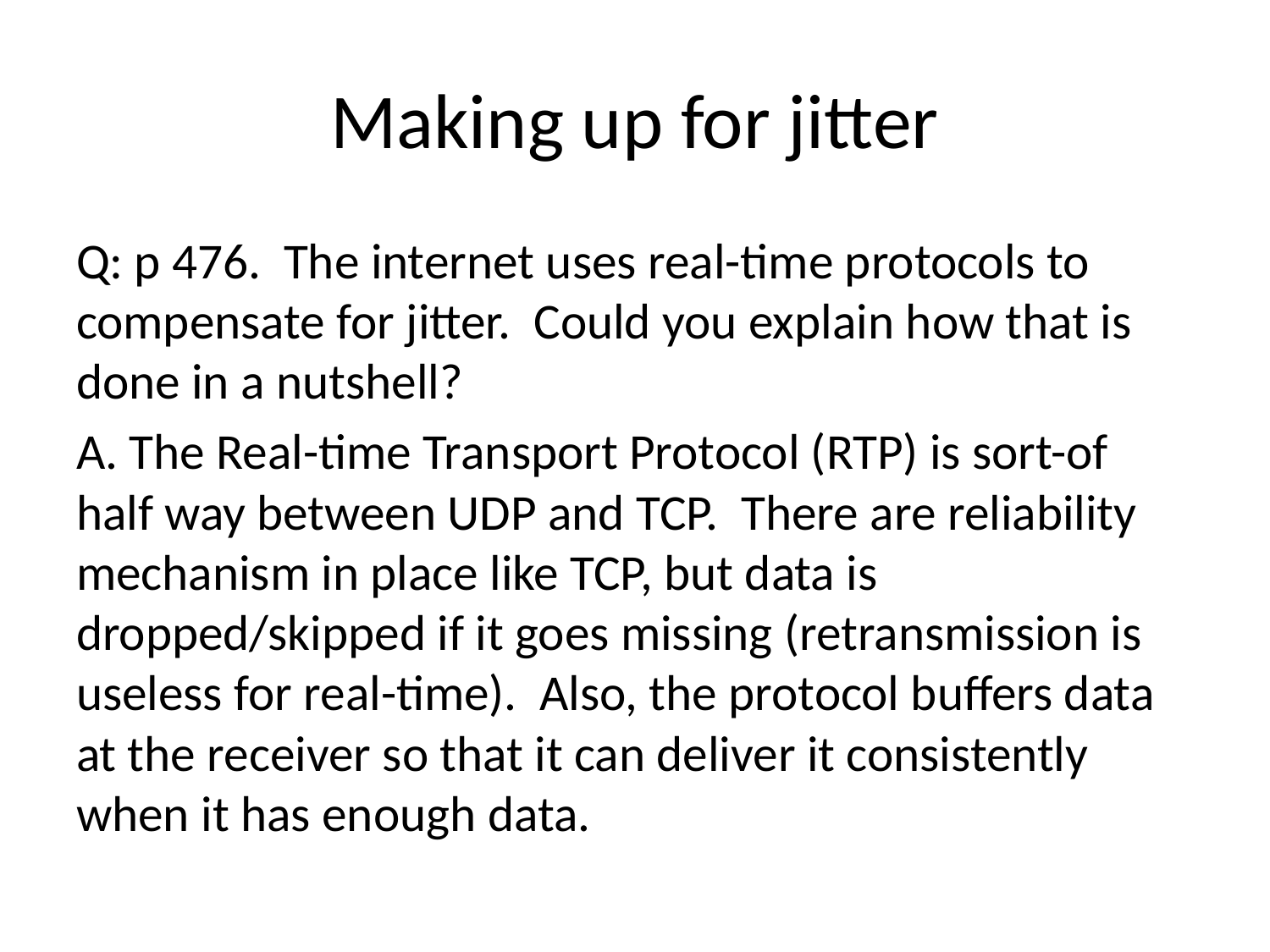

# Making up for jitter
Q: p 476.  The internet uses real-time protocols to compensate for jitter.  Could you explain how that is done in a nutshell?
A. The Real-time Transport Protocol (RTP) is sort-of half way between UDP and TCP.  There are reliability mechanism in place like TCP, but data is dropped/skipped if it goes missing (retransmission is useless for real-time).  Also, the protocol buffers data at the receiver so that it can deliver it consistently when it has enough data.